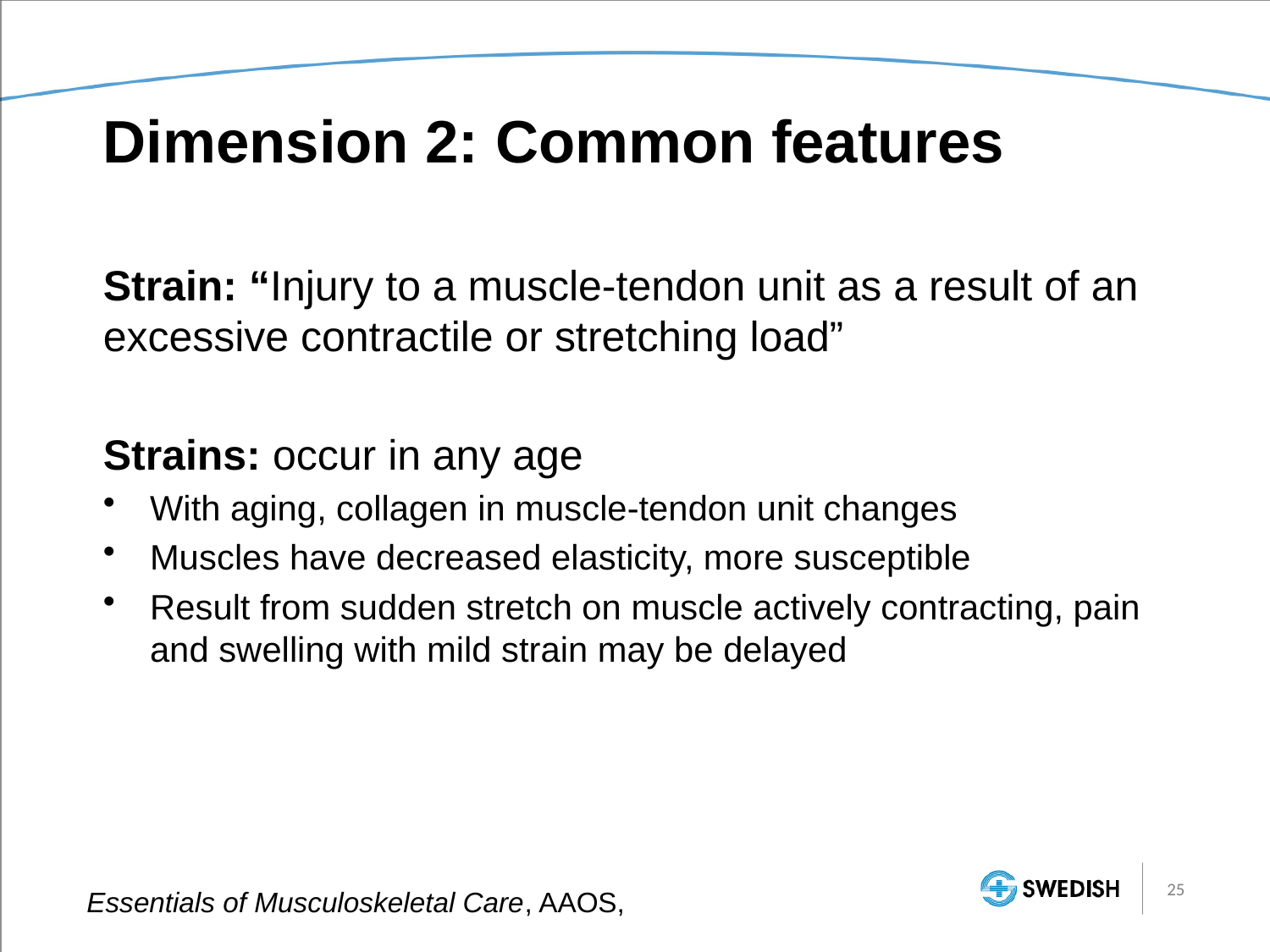

# Dimension 2: Common features
Strain: “Injury to a muscle-tendon unit as a result of an excessive contractile or stretching load”

Strains: occur in any age
With aging, collagen in muscle-tendon unit changes
Muscles have decreased elasticity, more susceptible
Result from sudden stretch on muscle actively contracting, pain and swelling with mild strain may be delayed
25
Essentials of Musculoskeletal Care, AAOS,